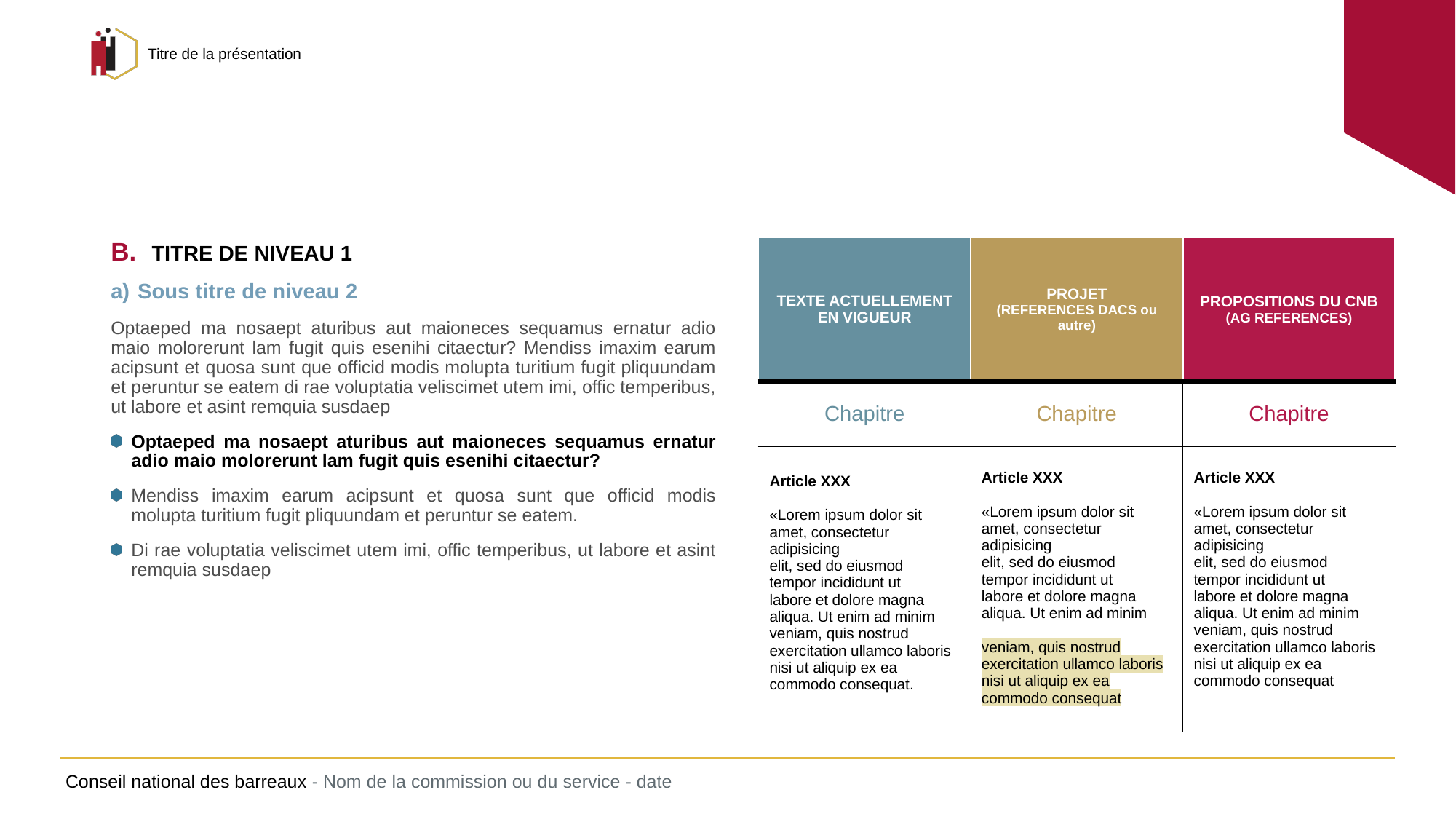

#
| TEXTE ACTUELLEMENT EN VIGUEUR | PROJET (REFERENCES DACS ou autre) | PROPOSITIONS DU CNB (AG REFERENCES) |
| --- | --- | --- |
| Chapitre | Chapitre | Chapitre |
| Article XXX «Lorem ipsum dolor sit amet, consectetur adipisicing elit, sed do eiusmod tempor incididunt ut labore et dolore magna aliqua. Ut enim ad minim veniam, quis nostrud exercitation ullamco laboris nisi ut aliquip ex ea commodo consequat. | Article XXX «Lorem ipsum dolor sit amet, consectetur adipisicing elit, sed do eiusmod tempor incididunt ut labore et dolore magna aliqua. Ut enim ad minim veniam, quis nostrud exercitation ullamco laboris nisi ut aliquip ex ea commodo consequat | Article XXX «Lorem ipsum dolor sit amet, consectetur adipisicing elit, sed do eiusmod tempor incididunt ut labore et dolore magna aliqua. Ut enim ad minim veniam, quis nostrud exercitation ullamco laboris nisi ut aliquip ex ea commodo consequat |
TITRE DE NIVEAU 1
Sous titre de niveau 2
Optaeped ma nosaept aturibus aut maioneces sequamus ernatur adio maio molorerunt lam fugit quis esenihi citaectur? Mendiss imaxim earum acipsunt et quosa sunt que officid modis molupta turitium fugit pliquundam et peruntur se eatem di rae voluptatia veliscimet utem imi, offic temperibus, ut labore et asint remquia susdaep
Optaeped ma nosaept aturibus aut maioneces sequamus ernatur adio maio molorerunt lam fugit quis esenihi citaectur?
Mendiss imaxim earum acipsunt et quosa sunt que officid modis molupta turitium fugit pliquundam et peruntur se eatem.
Di rae voluptatia veliscimet utem imi, offic temperibus, ut labore et asint remquia susdaep